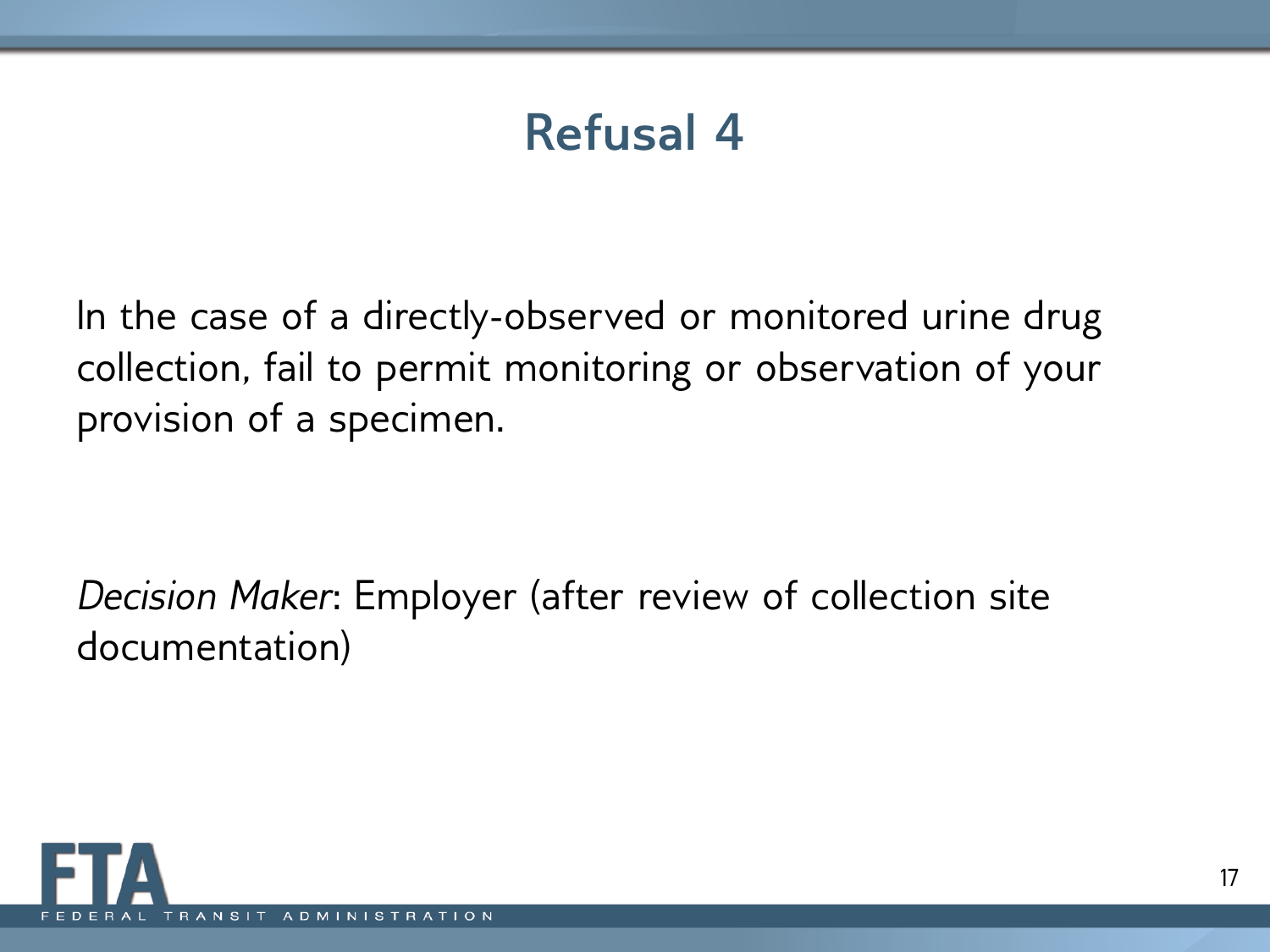

# Refusal 4

In the case of a directly-observed or monitored urine drug collection, fail to permit monitoring or observation of your provision of a specimen.

Decision Maker: Employer (after review of collection site documentation)